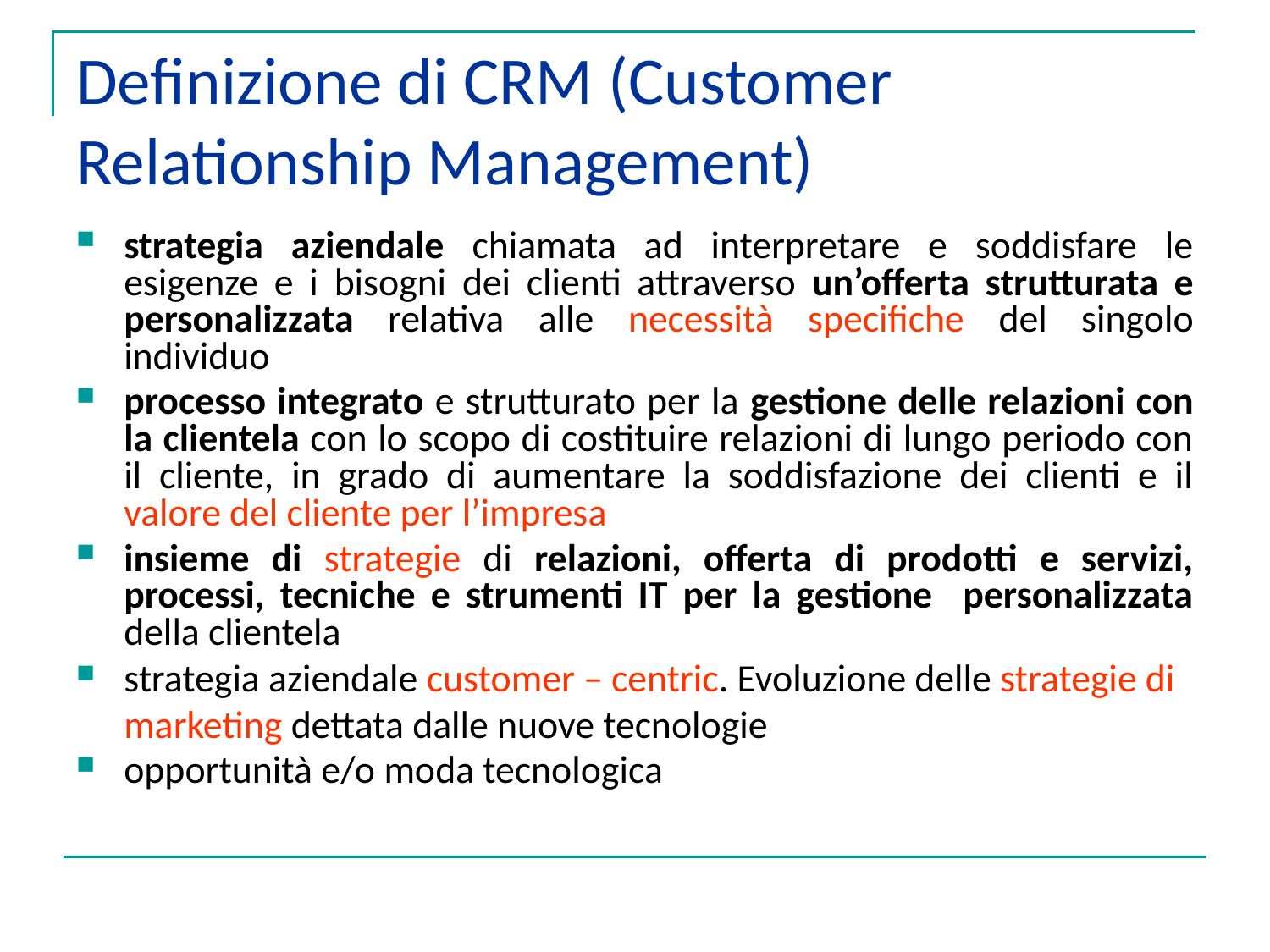

Definizione di CRM (Customer Relationship Management)
strategia aziendale chiamata ad interpretare e soddisfare le esigenze e i bisogni dei clienti attraverso un’offerta strutturata e personalizzata relativa alle necessità specifiche del singolo individuo
processo integrato e strutturato per la gestione delle relazioni con la clientela con lo scopo di costituire relazioni di lungo periodo con il cliente, in grado di aumentare la soddisfazione dei clienti e il valore del cliente per l’impresa
insieme di strategie di relazioni, offerta di prodotti e servizi, processi, tecniche e strumenti IT per la gestione  personalizzata della clientela
strategia aziendale customer – centric. Evoluzione delle strategie di marketing dettata dalle nuove tecnologie
opportunità e/o moda tecnologica